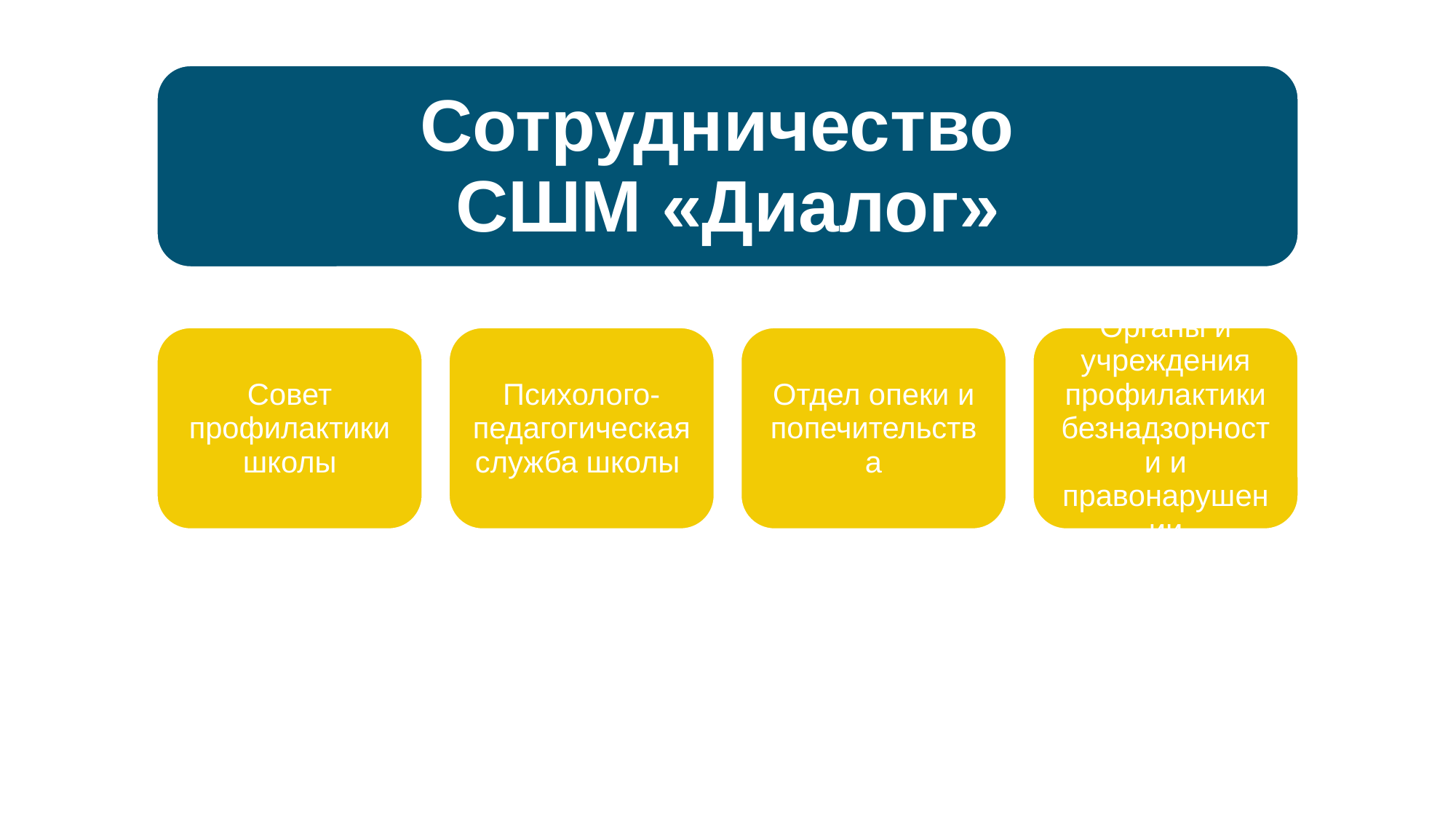

Сотрудничество
СШМ «Диалог»
Совет профилактики
школы
Органы и учреждения профилактики безнадзорности и правонарушении
# Сотрудничество СШМ